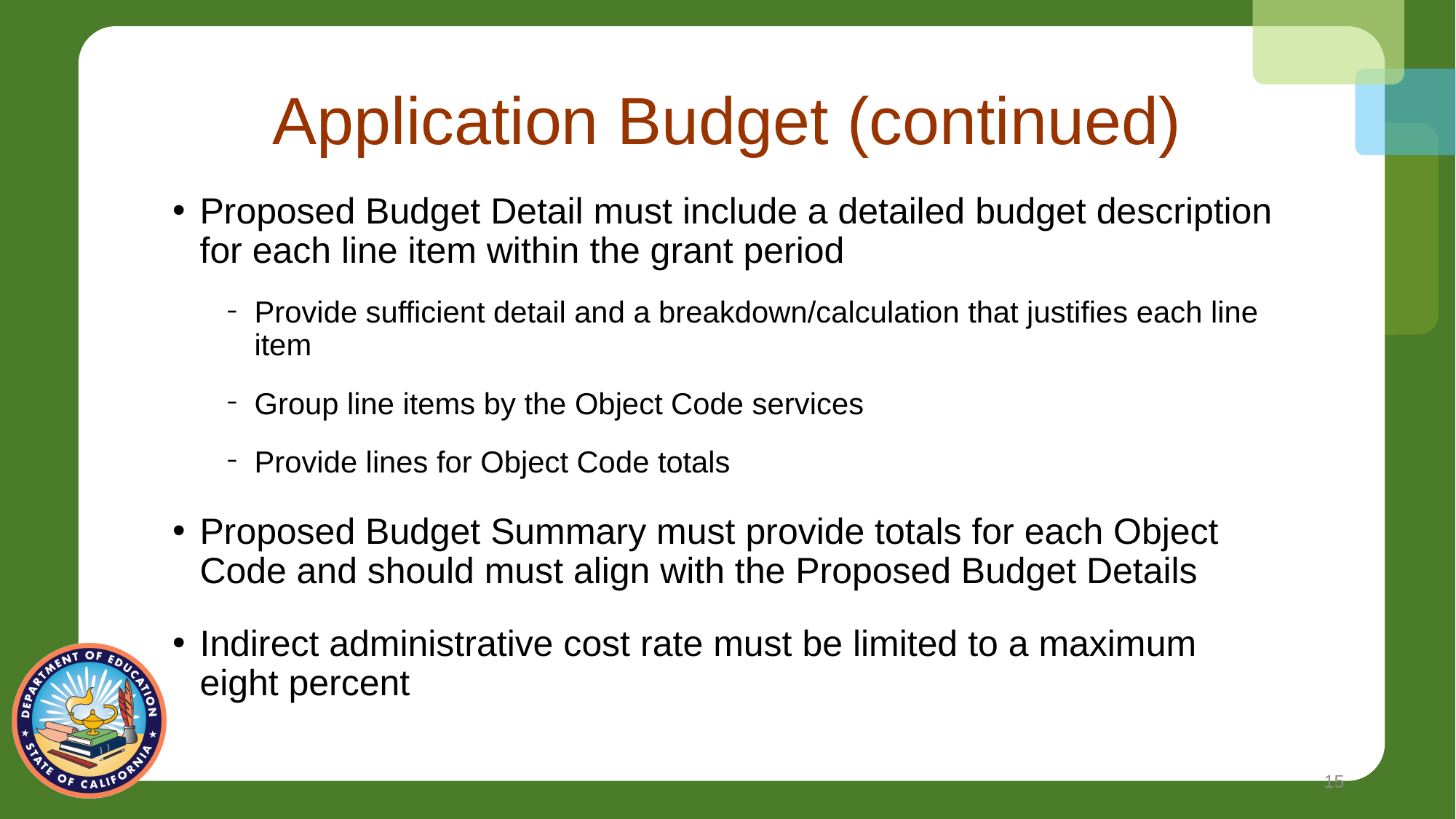

# Application Budget (continued)
Proposed Budget Detail must include a detailed budget description for each line item within the grant period
Provide sufficient detail and a breakdown/calculation that justifies each line item
Group line items by the Object Code services
Provide lines for Object Code totals
Proposed Budget Summary must provide totals for each Object Code and should must align with the Proposed Budget Details
Indirect administrative cost rate must be limited to a maximum eight percent
15